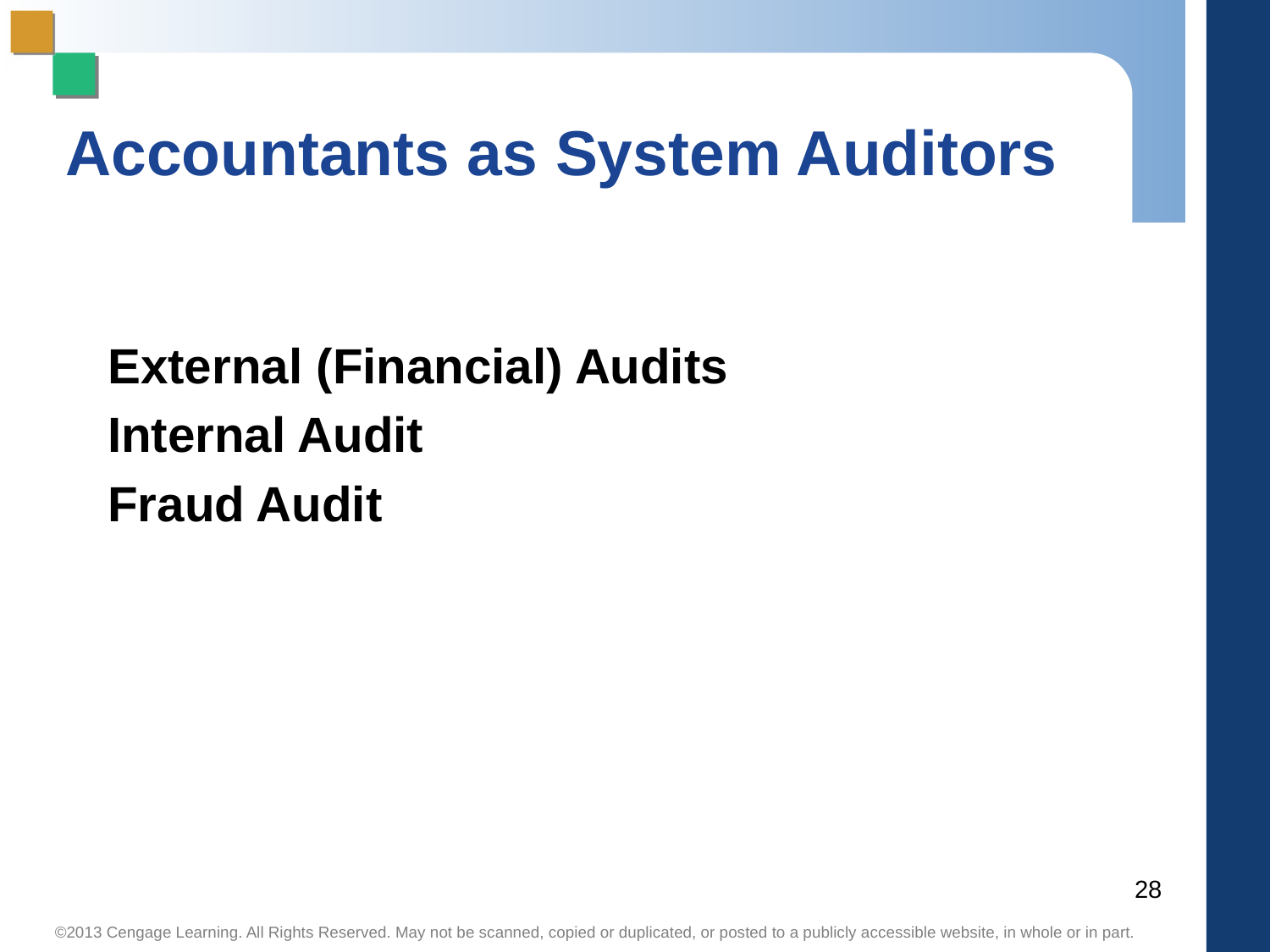

# Accountants as System Auditors
External (Financial) Audits
Internal Audit
Fraud Audit

28